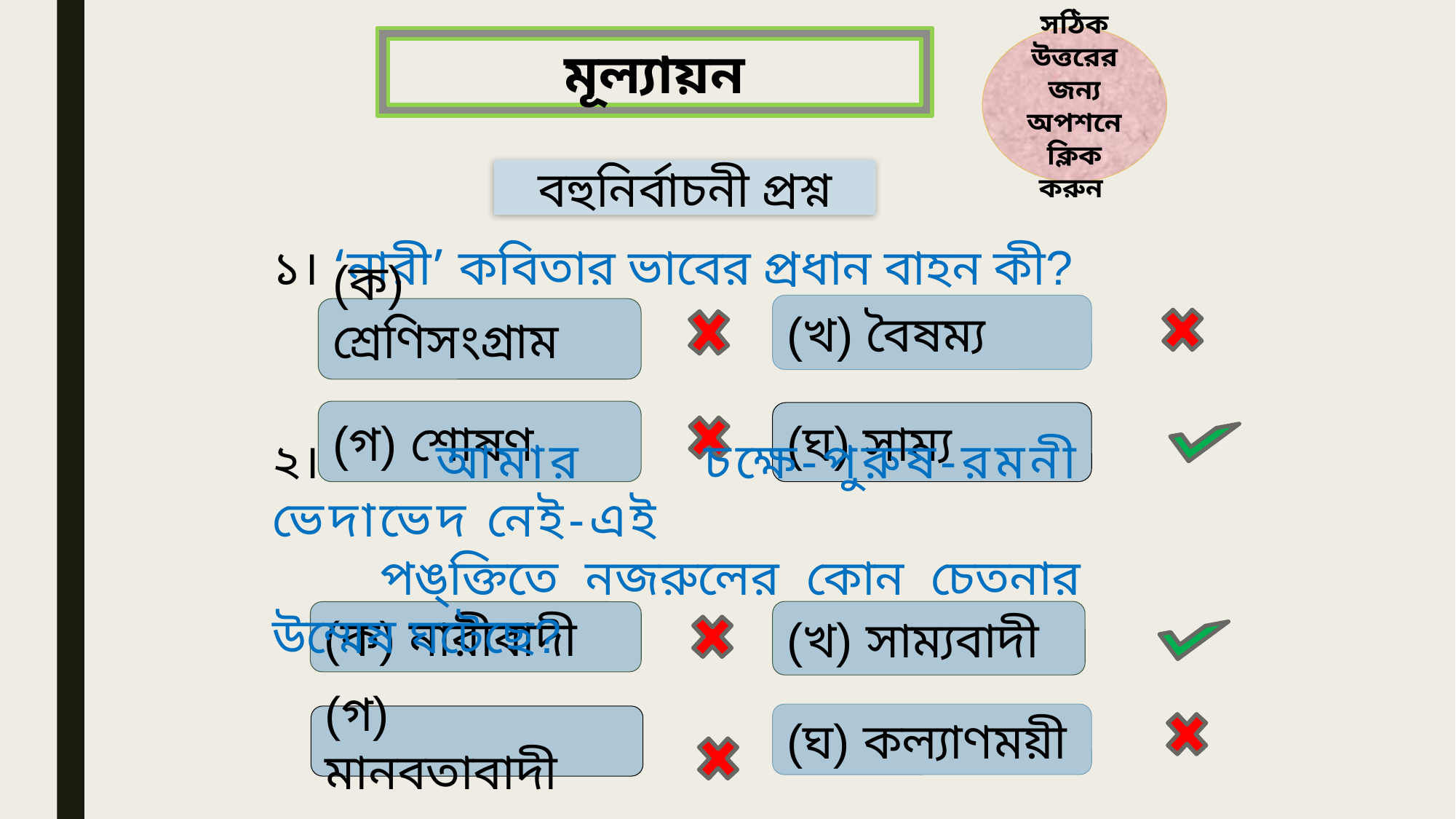

সঠিক উত্তরের জন্য অপশনে ক্লিক করুন
মূল্যায়ন
বহুনির্বাচনী প্রশ্ন
১। ‘নারী’ কবিতার ভাবের প্রধান বাহন কী?
(খ) বৈষম্য
(ক) শ্রেণিসংগ্রাম

(গ) শোষণ
(ঘ) সাম্য

২। আমার চক্ষে-পুরুষ-রমনী ভেদাভেদ নেই-এই
    পঙ্‌ক্তিতে নজরুলের কোন চেতনার উম্মেষ ঘটেছে?

(খ) সাম্যবাদী
(ক) নারীবাদী

(ঘ) কল্যাণময়ী

(গ) মানবতাবাদী